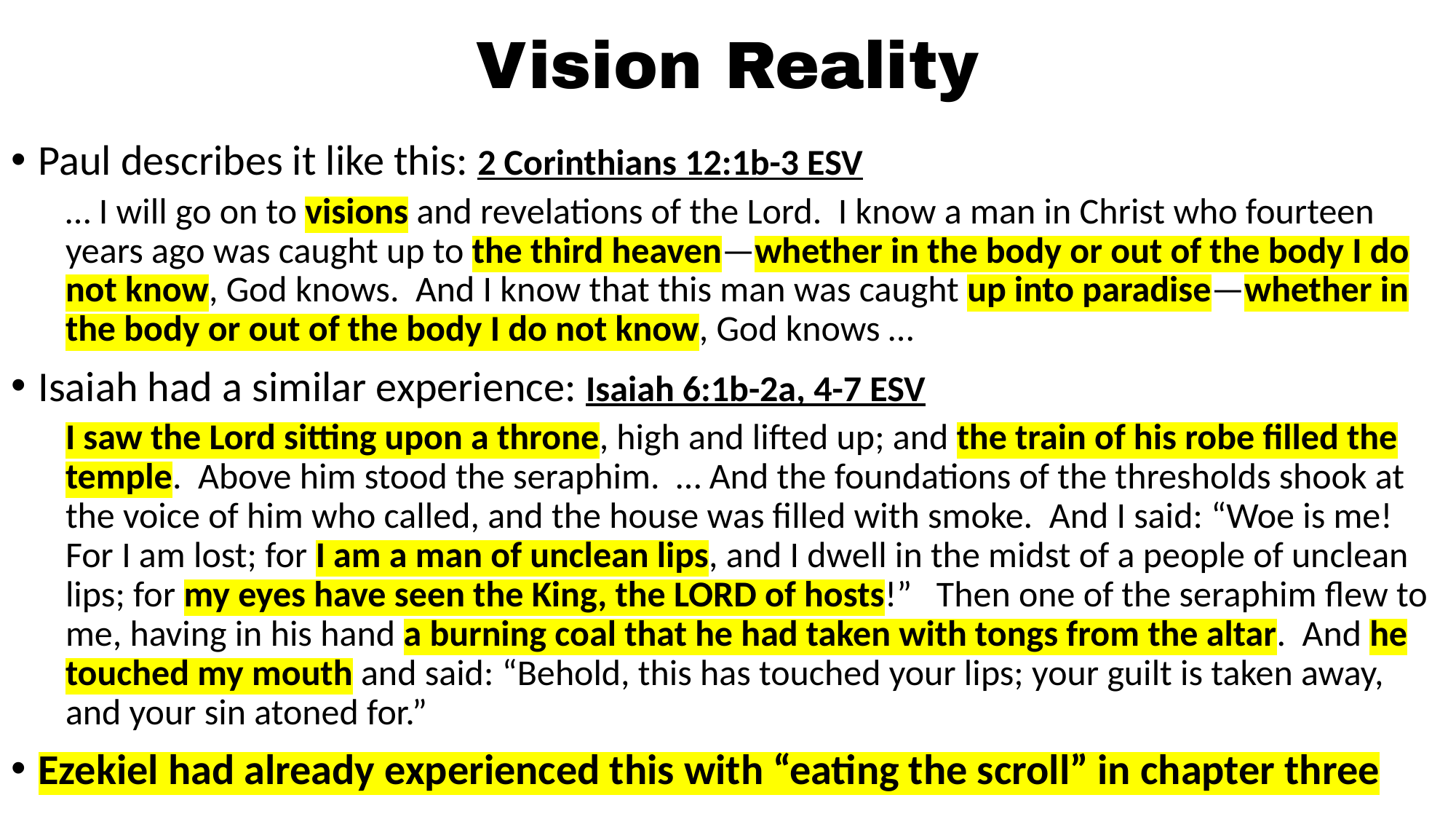

# Vision Reality
Paul describes it like this: 2 Corinthians 12:1b-3 ESV
… I will go on to visions and revelations of the Lord.  I know a man in Christ who fourteen years ago was caught up to the third heaven—whether in the body or out of the body I do not know, God knows.  And I know that this man was caught up into paradise—whether in the body or out of the body I do not know, God knows …
Isaiah had a similar experience: Isaiah 6:1b-2a, 4-7 ESV
I saw the Lord sitting upon a throne, high and lifted up; and the train of his robe filled the temple.  Above him stood the seraphim.  … And the foundations of the thresholds shook at the voice of him who called, and the house was filled with smoke.  And I said: “Woe is me! For I am lost; for I am a man of unclean lips, and I dwell in the midst of a people of unclean lips; for my eyes have seen the King, the LORD of hosts!”   Then one of the seraphim flew to me, having in his hand a burning coal that he had taken with tongs from the altar.  And he touched my mouth and said: “Behold, this has touched your lips; your guilt is taken away, and your sin atoned for.”
Ezekiel had already experienced this with “eating the scroll” in chapter three